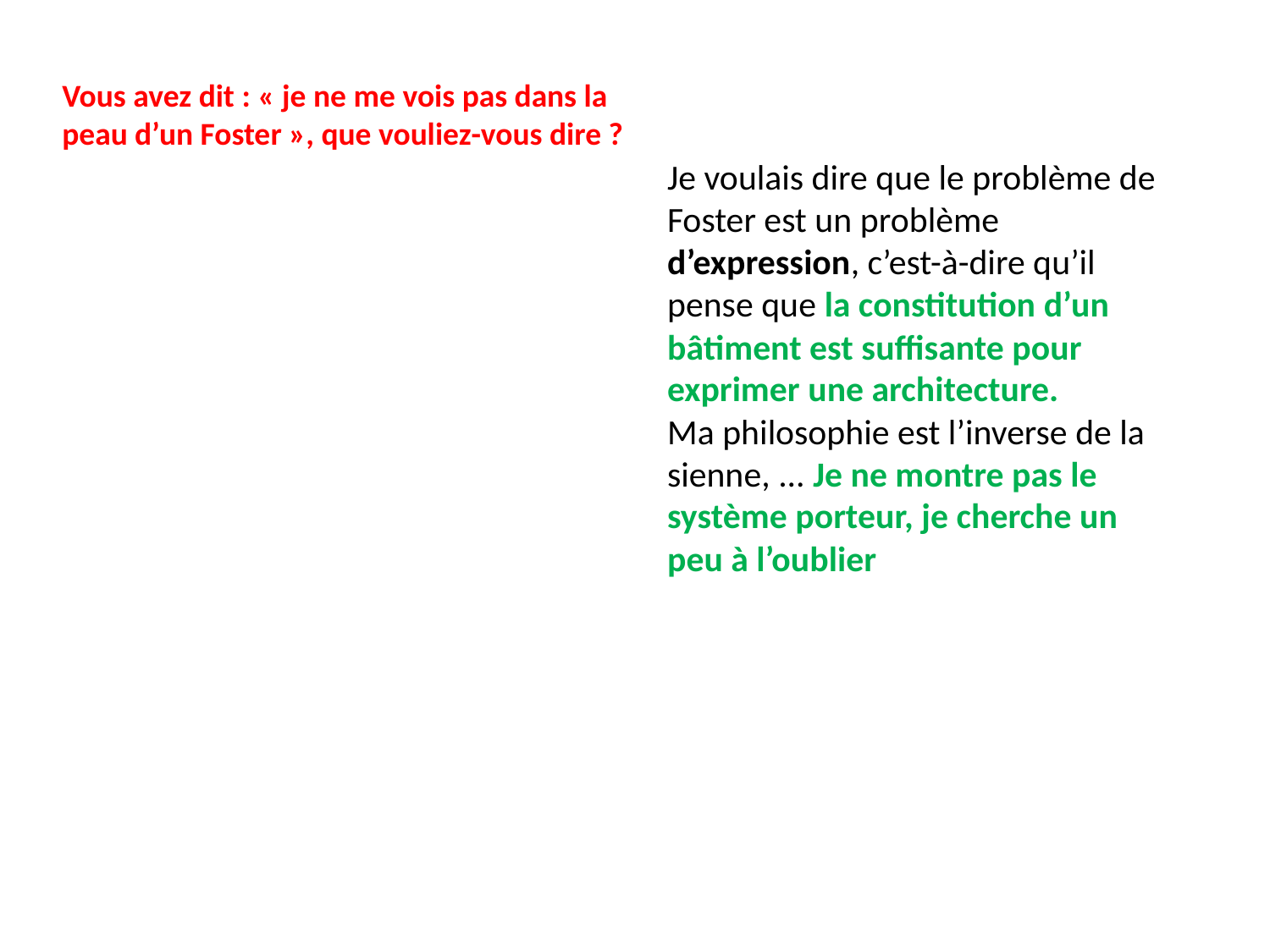

Vous avez dit : « je ne me vois pas dans la peau d’un Foster », que vouliez-vous dire ?
Je voulais dire que le problème de Foster est un problème d’expression, c’est-à-dire qu’il pense que la constitution d’un bâtiment est suffisante pour exprimer une architecture.
Ma philosophie est l’inverse de la sienne, ... Je ne montre pas le système porteur, je cherche un peu à l’oublier